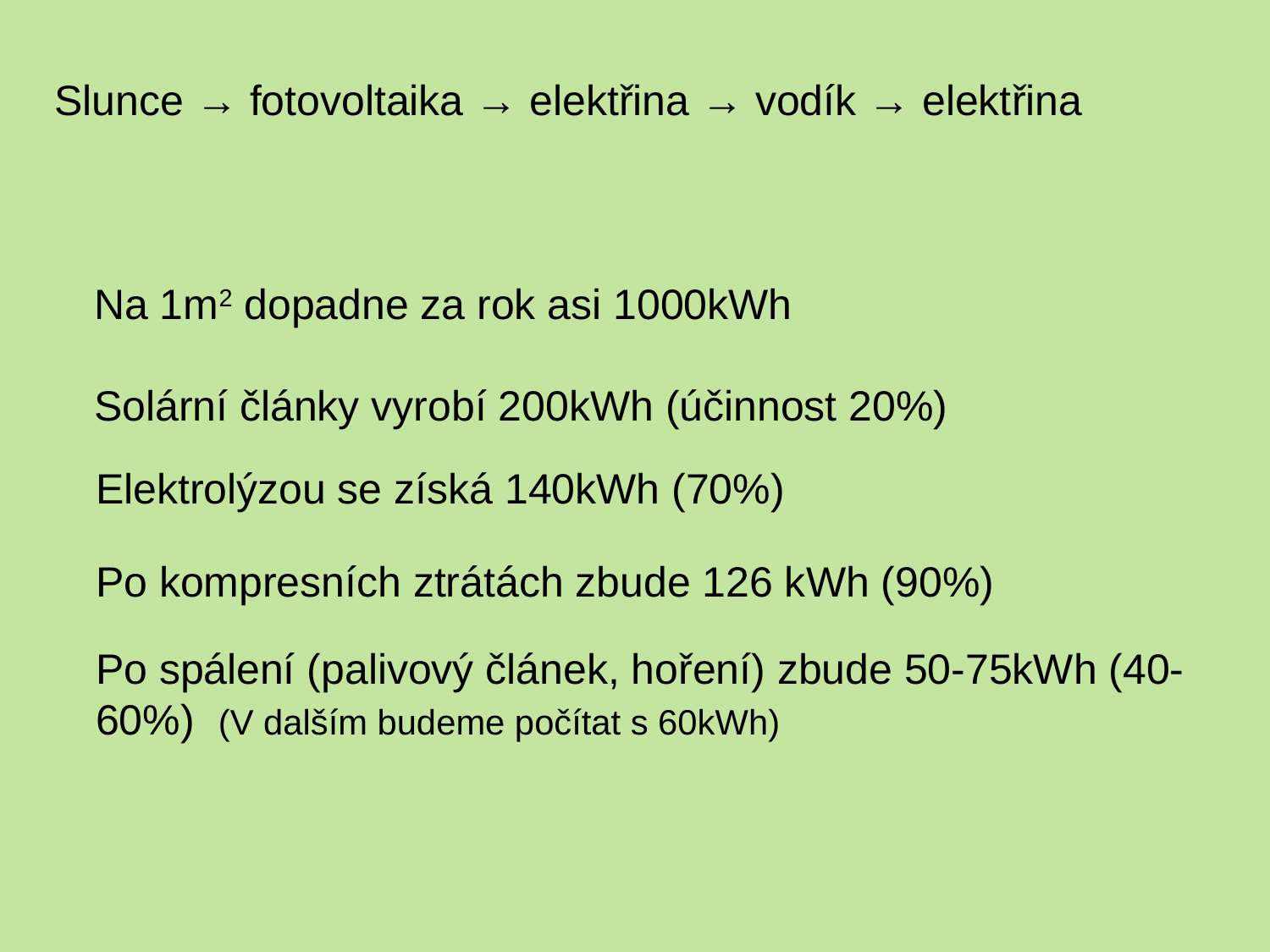

Slunce → fotovoltaika → elektřina → vodík → elektřina
Na 1m2 dopadne za rok asi 1000kWh
Solární články vyrobí 200kWh (účinnost 20%)
Elektrolýzou se získá 140kWh (70%)
Po kompresních ztrátách zbude 126 kWh (90%)
Po spálení (palivový článek, hoření) zbude 50-75kWh (40-60%)  (V dalším budeme počítat s 60kWh)